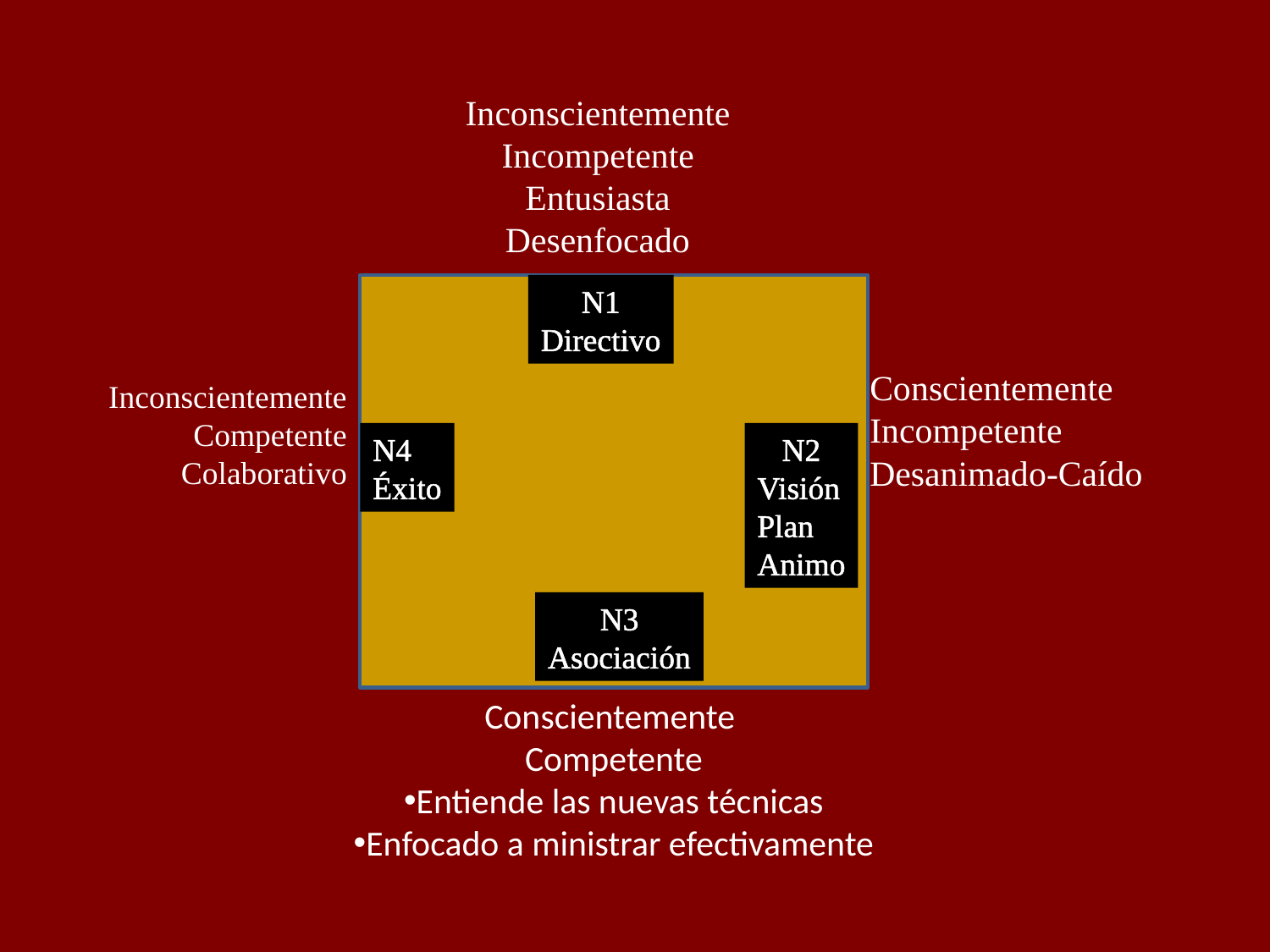

Inconscientemente
Incompetente
Entusiasta
Desenfocado

N1
Directivo
Conscientemente
Incompetente
Desanimado-Caído

Inconscientemente Competente
Colaborativo

N4
Éxito
N2
Visión
Plan
Animo
N3
Asociación
Conscientemente
Competente
Entiende las nuevas técnicas
Enfocado a ministrar efectivamente